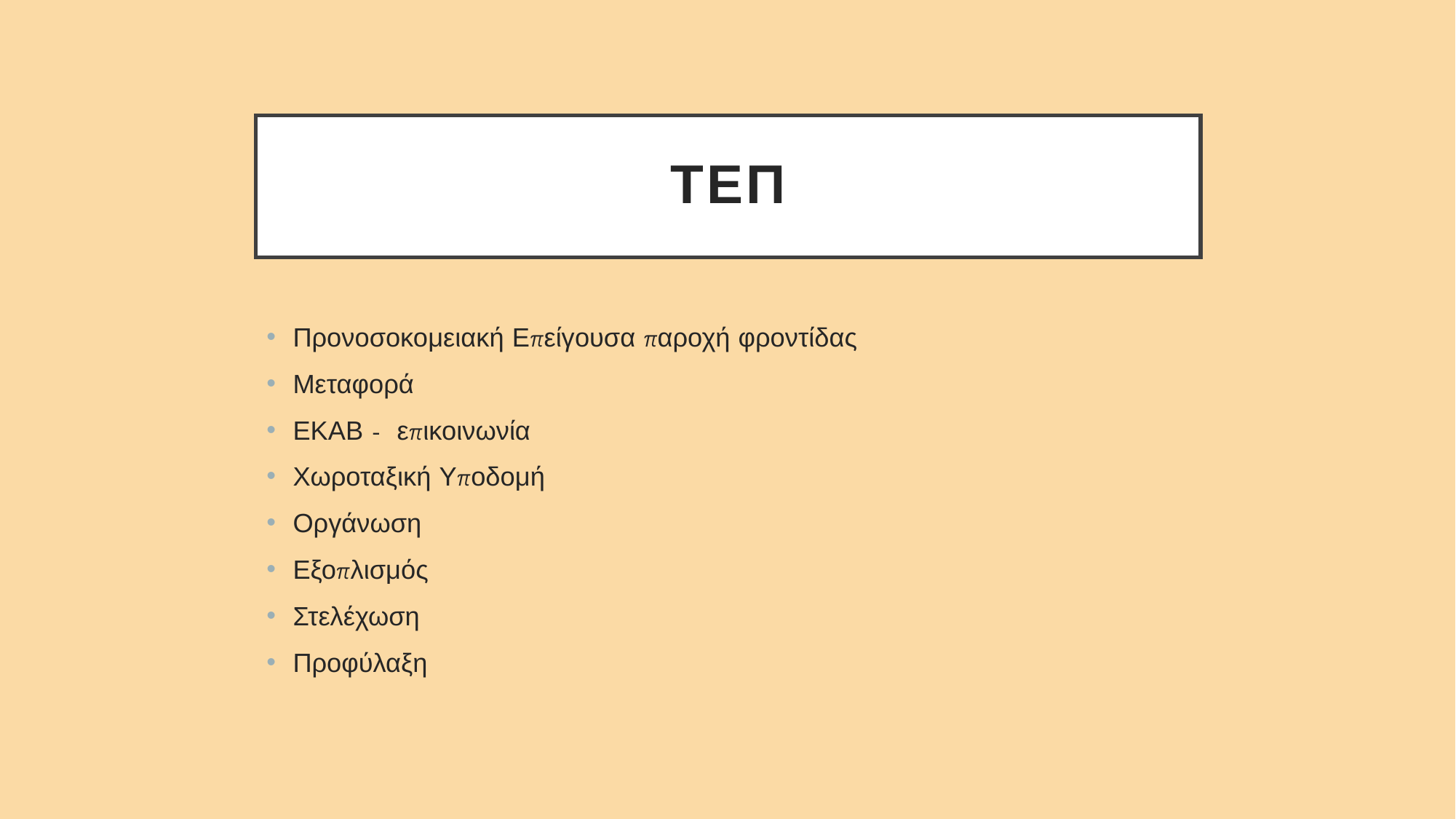

# τεπ
Προνοσοκομειακή Επείγουσα παροχή φροντίδας
Μεταφορά
ΕΚΑΒ -  επικοινωνία
Χωροταξική Υποδομή
Οργάνωση
Εξοπλισμός
Στελέχωση
Προφύλαξη